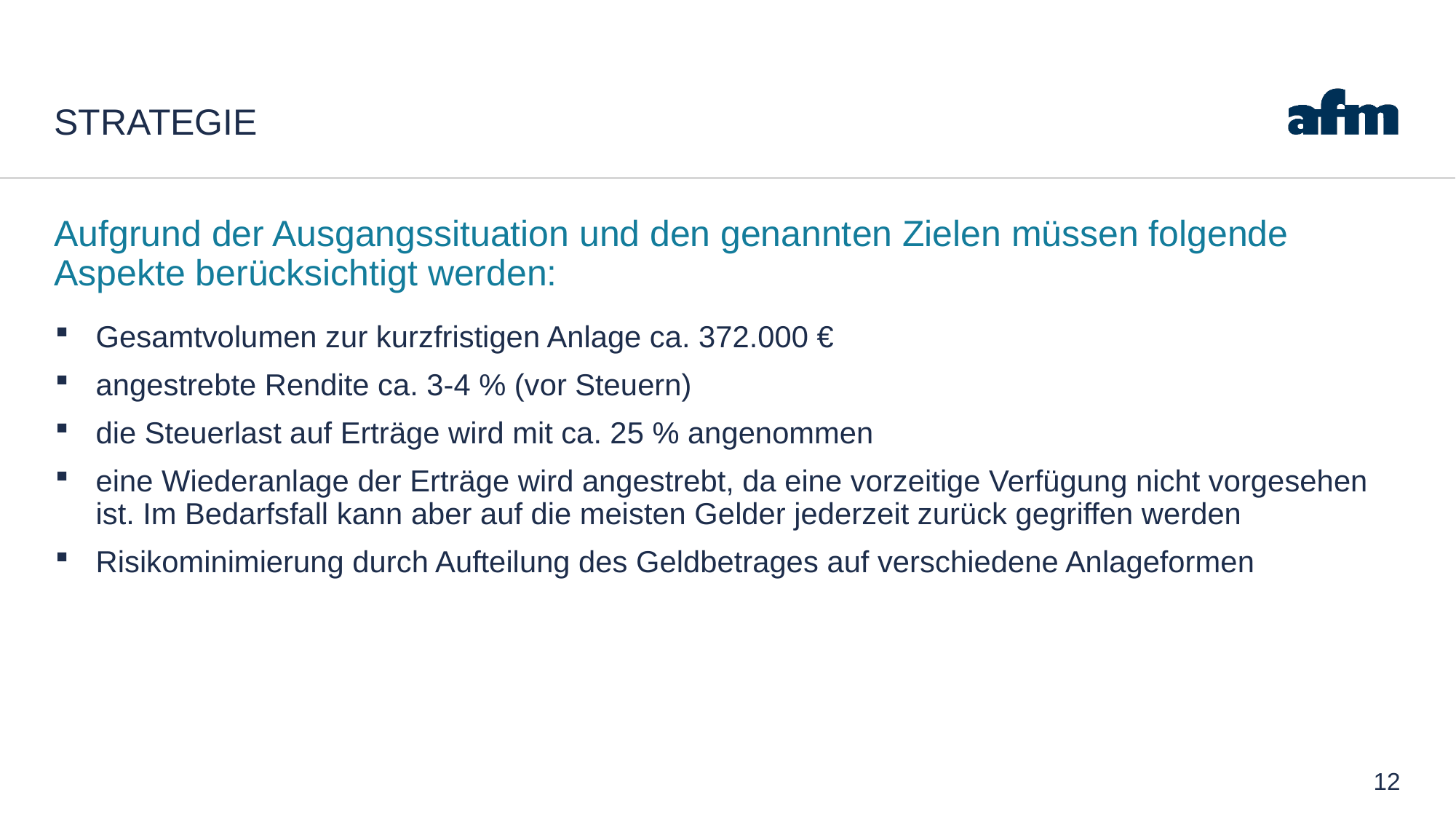

# STRATEGIE
Aufgrund der Ausgangssituation und den genannten Zielen müssen folgende Aspekte berücksichtigt werden:
Gesamtvolumen zur kurzfristigen Anlage ca. 372.000 €
angestrebte Rendite ca. 3-4 % (vor Steuern)
die Steuerlast auf Erträge wird mit ca. 25 % angenommen
eine Wiederanlage der Erträge wird angestrebt, da eine vorzeitige Verfügung nicht vorgesehen ist. Im Bedarfsfall kann aber auf die meisten Gelder jederzeit zurück gegriffen werden
Risikominimierung durch Aufteilung des Geldbetrages auf verschiedene Anlageformen

12